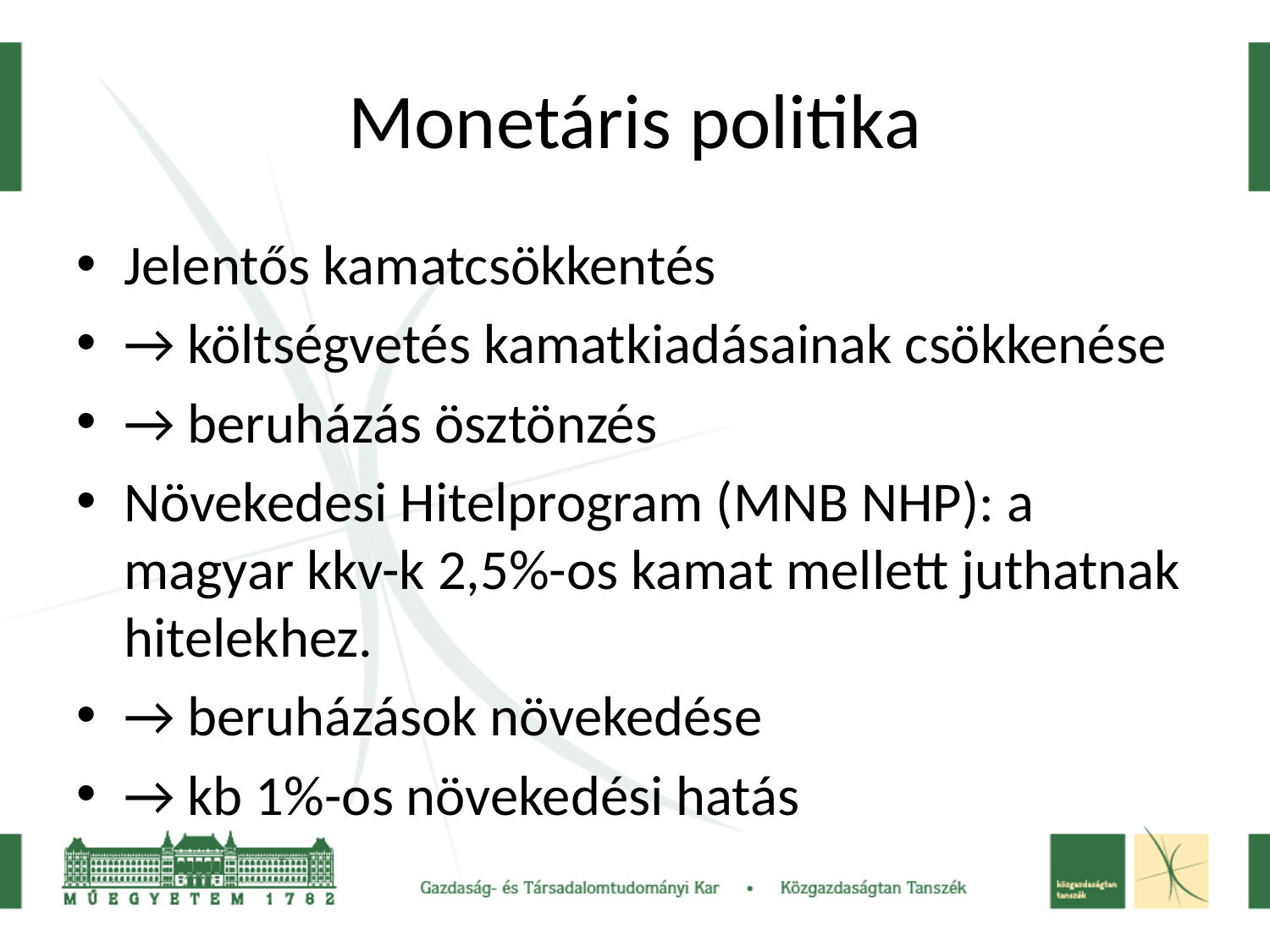

# Monetáris politika
Jelentős kamatcsökkentés
→ költségvetés kamatkiadásainak csökkenése
→ beruházás ösztönzés
Növekedesi Hitelprogram (MNB NHP): a magyar kkv-k 2,5%-os kamat mellett juthatnak hitelekhez.
→ beruházások növekedése
→ kb 1%-os növekedési hatás